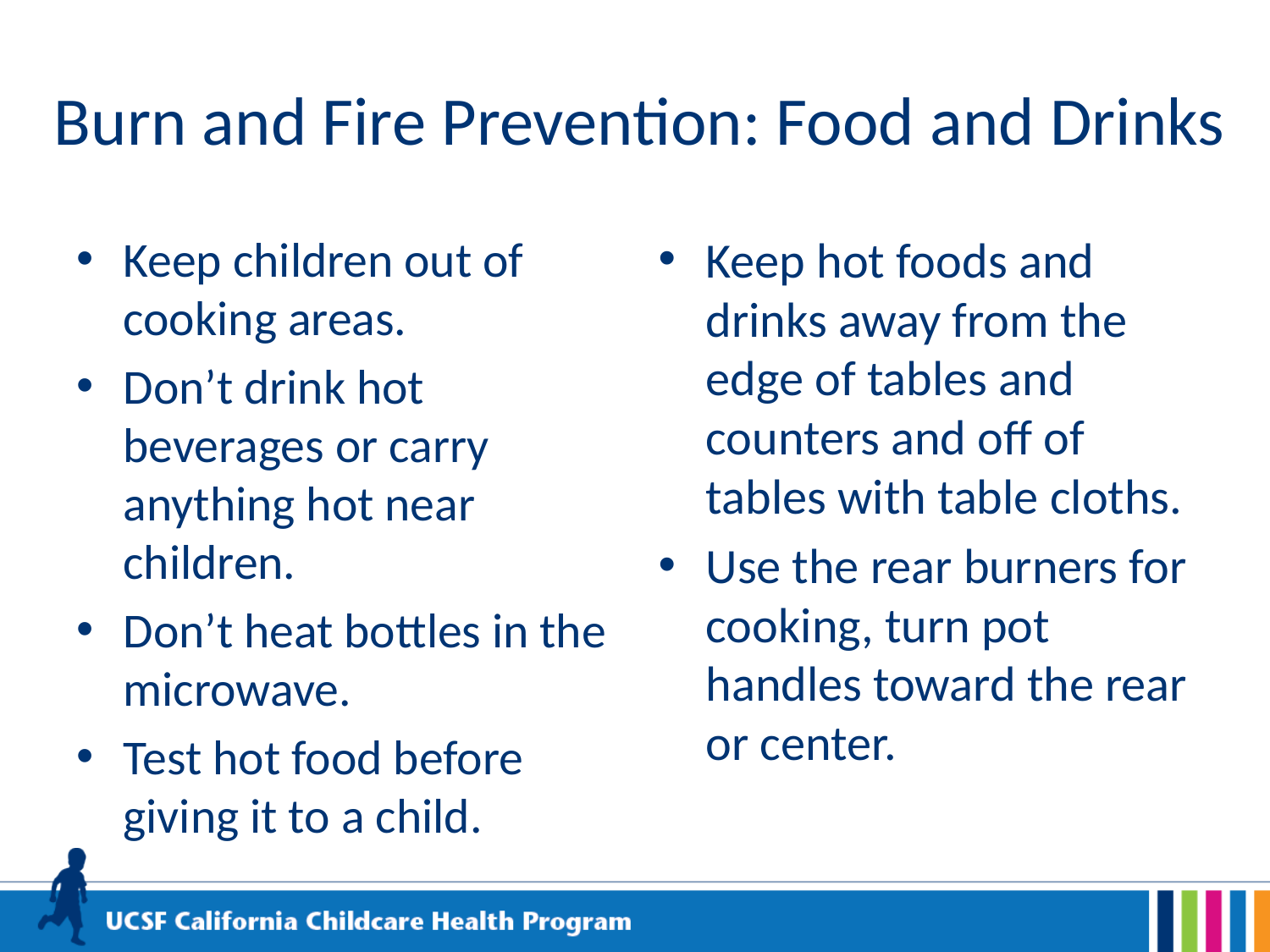

# Burn and Fire Prevention: Food and Drinks
Keep children out of cooking areas.
Don’t drink hot beverages or carry anything hot near children.
Don’t heat bottles in the microwave.
Test hot food before giving it to a child.

Keep hot foods and drinks away from the edge of tables and counters and off of tables with table cloths.
Use the rear burners for cooking, turn pot handles toward the rear or center.